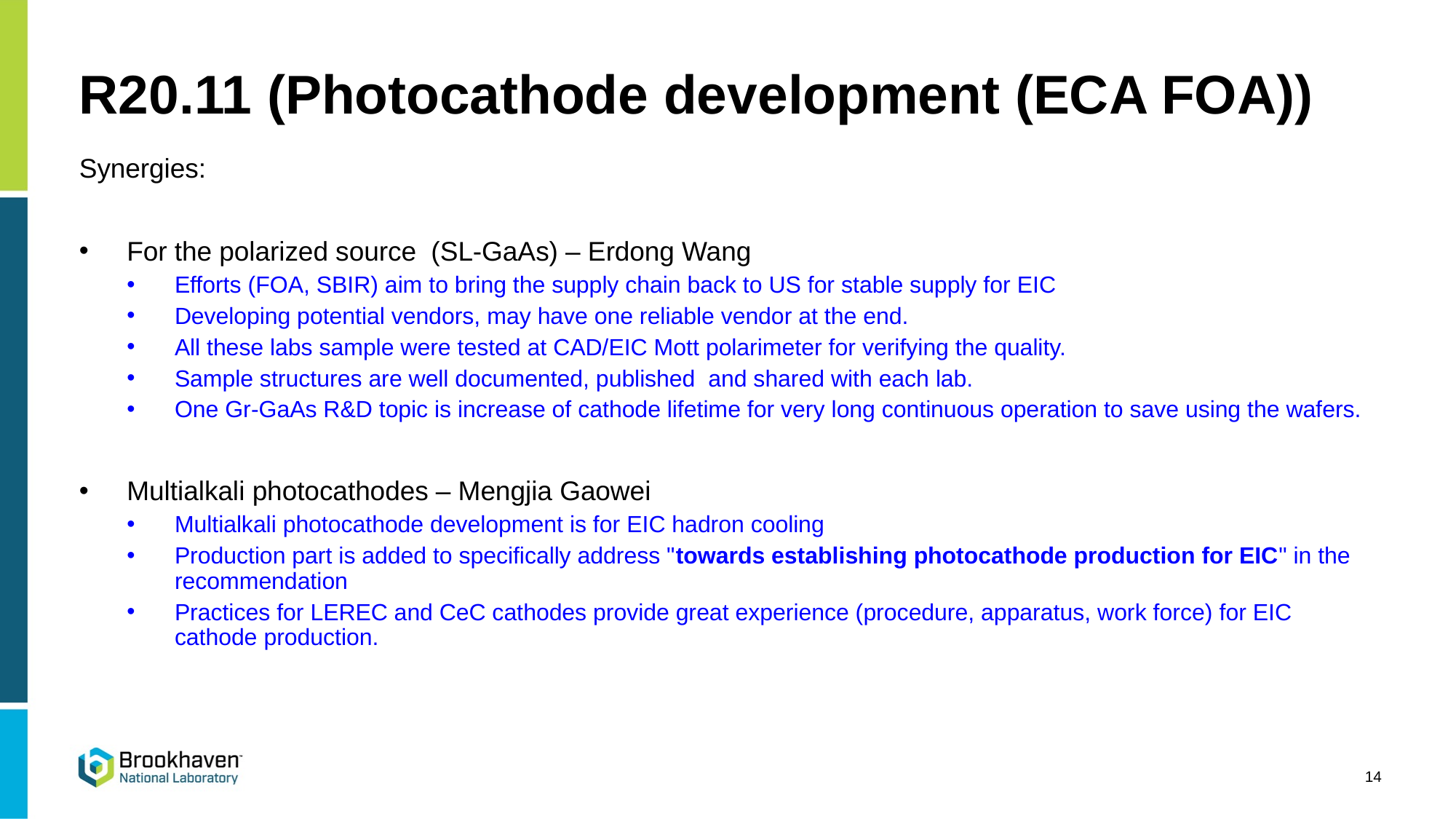

# R20.11 (Photocathode development (ECA FOA))
Synergies:

For the polarized source  (SL-GaAs) – Erdong Wang
Efforts (FOA, SBIR) aim to bring the supply chain back to US for stable supply for EIC
Developing potential vendors, may have one reliable vendor at the end.
All these labs sample were tested at CAD/EIC Mott polarimeter for verifying the quality.
Sample structures are well documented, published  and shared with each lab.
One Gr-GaAs R&D topic is increase of cathode lifetime for very long continuous operation to save using the wafers.

Multialkali photocathodes – Mengjia Gaowei
Multialkali photocathode development is for EIC hadron cooling
Production part is added to specifically address "towards establishing photocathode production for EIC" in the recommendation
Practices for LEREC and CeC cathodes provide great experience (procedure, apparatus, work force) for EIC cathode production.

14